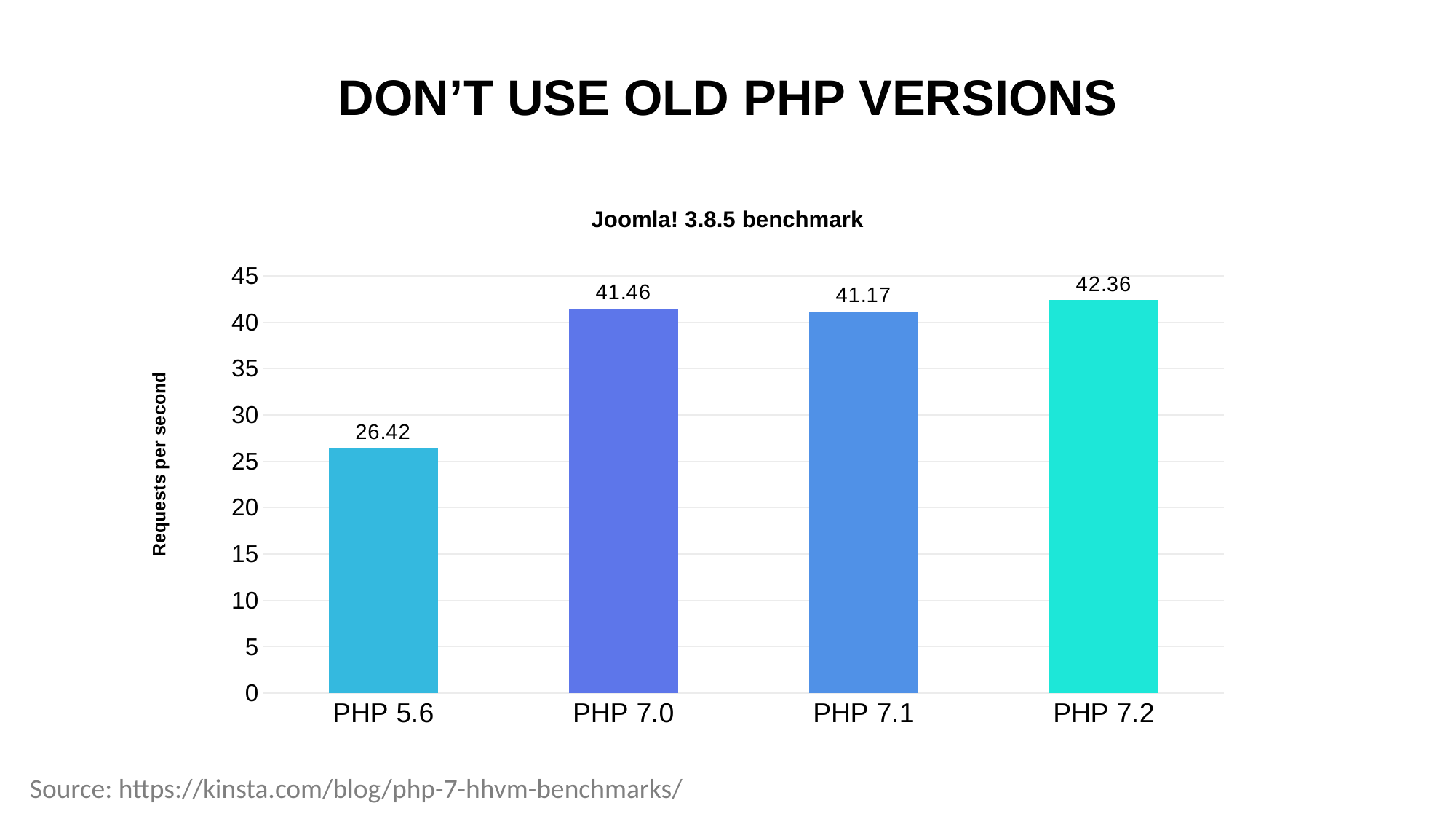

DON’T USE OLD PHP VERSIONS
Joomla! 3.8.5 benchmark

### Chart

| Category | Joomla! 3.8.5 |
|---|---|
| PHP 5.6 | 26.42 |
| PHP 7.0 | 41.46 |
| PHP 7.1 | 41.17 |
| PHP 7.2 | 42.36 |
Requests per second
Source: https://kinsta.com/blog/php-7-hhvm-benchmarks/